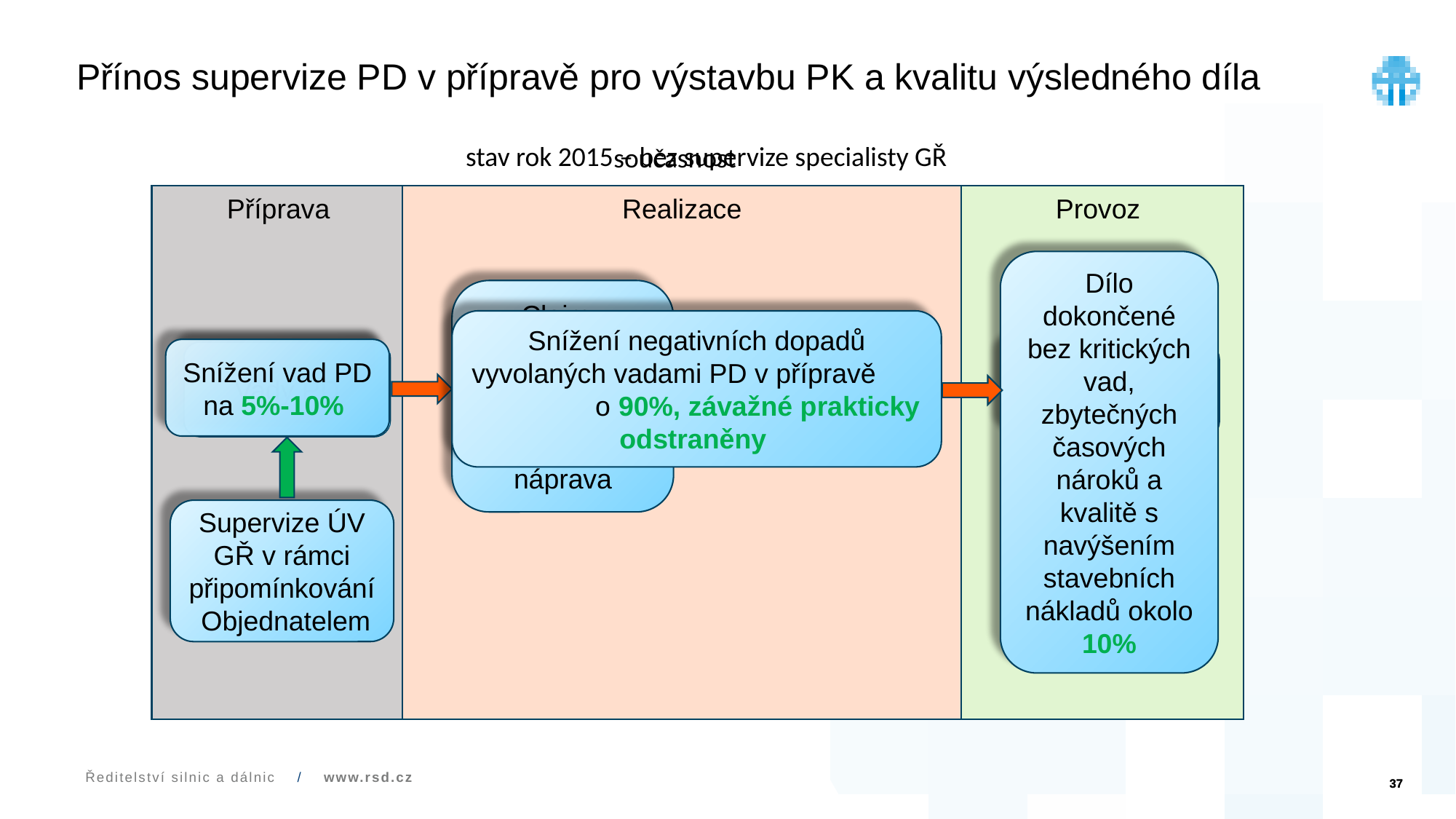

Přínos supervize PD v přípravě pro výstavbu PK a kvalitu výsledného díla
stav rok 2015 – bez supervize specialisty GŘ
současnost
Příprava
Realizace
Provoz
Dílo dokončené bez kritických vad, zbytečných časových nároků a kvalitě s navýšením stavebních nákladů okolo 10%
Claimy Zhotovitele, ZBV
příčiny, viník, administrace
náprava
Snížení negativních dopadů vyvolaných vadami PD v přípravě                       o 90%, závažné prakticky odstraněny
Snížení vad PD na 5%-10%
Vady PD
Navýšení času a financí
Snížená kvalita díla

Supervize ÚV GŘ v rámci připomínkování
 Objednatelem
37
Ředitelství silnic a dálnic    /    www.rsd.cz